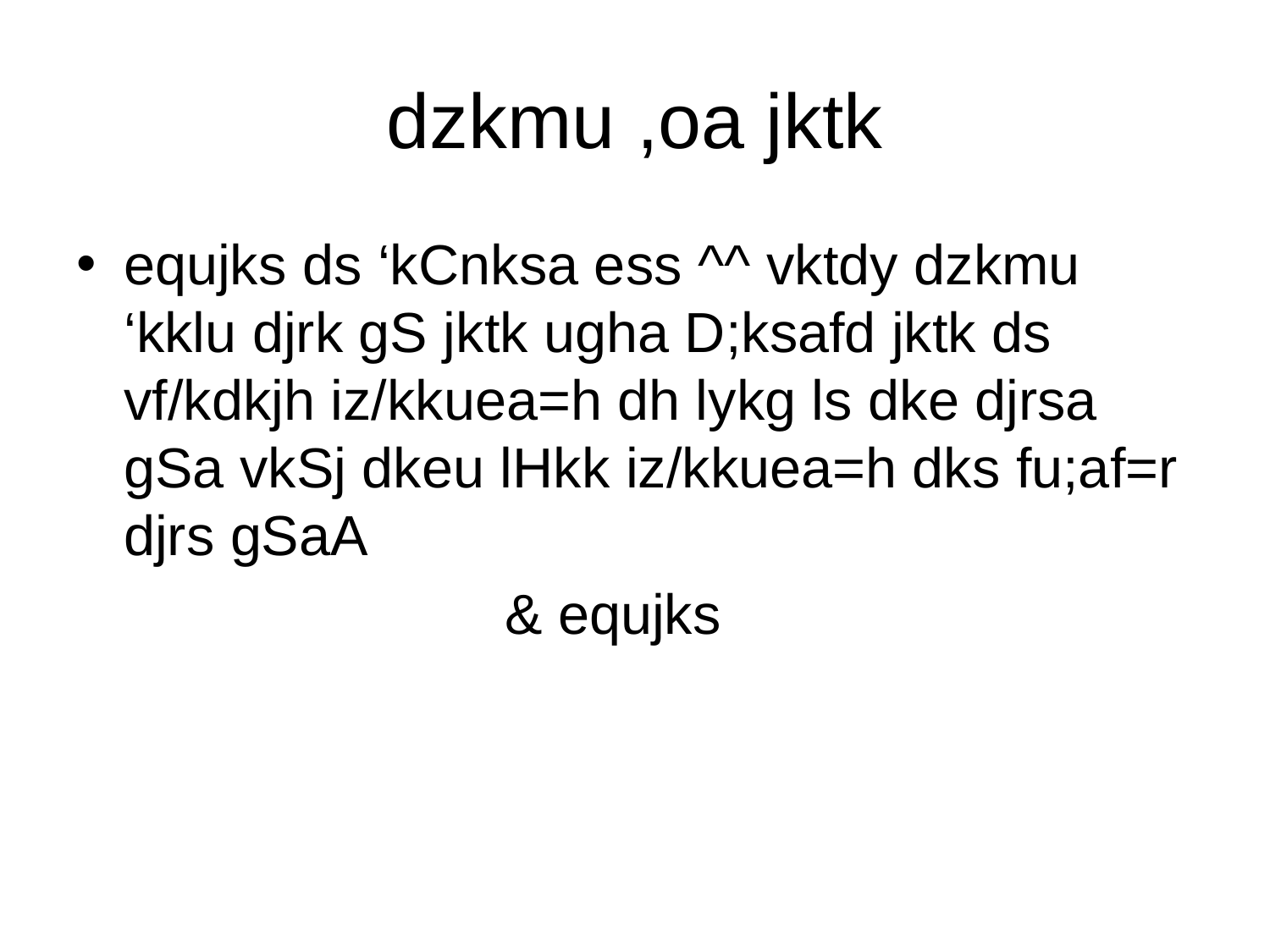

# dzkmu ,oa jktk
equjks ds ‘kCnksa ess ^^ vktdy dzkmu ‘kklu djrk gS jktk ugha D;ksafd jktk ds vf/kdkjh iz/kkuea=h dh lykg ls dke djrsa gSa vkSj dkeu lHkk iz/kkuea=h dks fu;af=r djrs gSaA
				& equjks